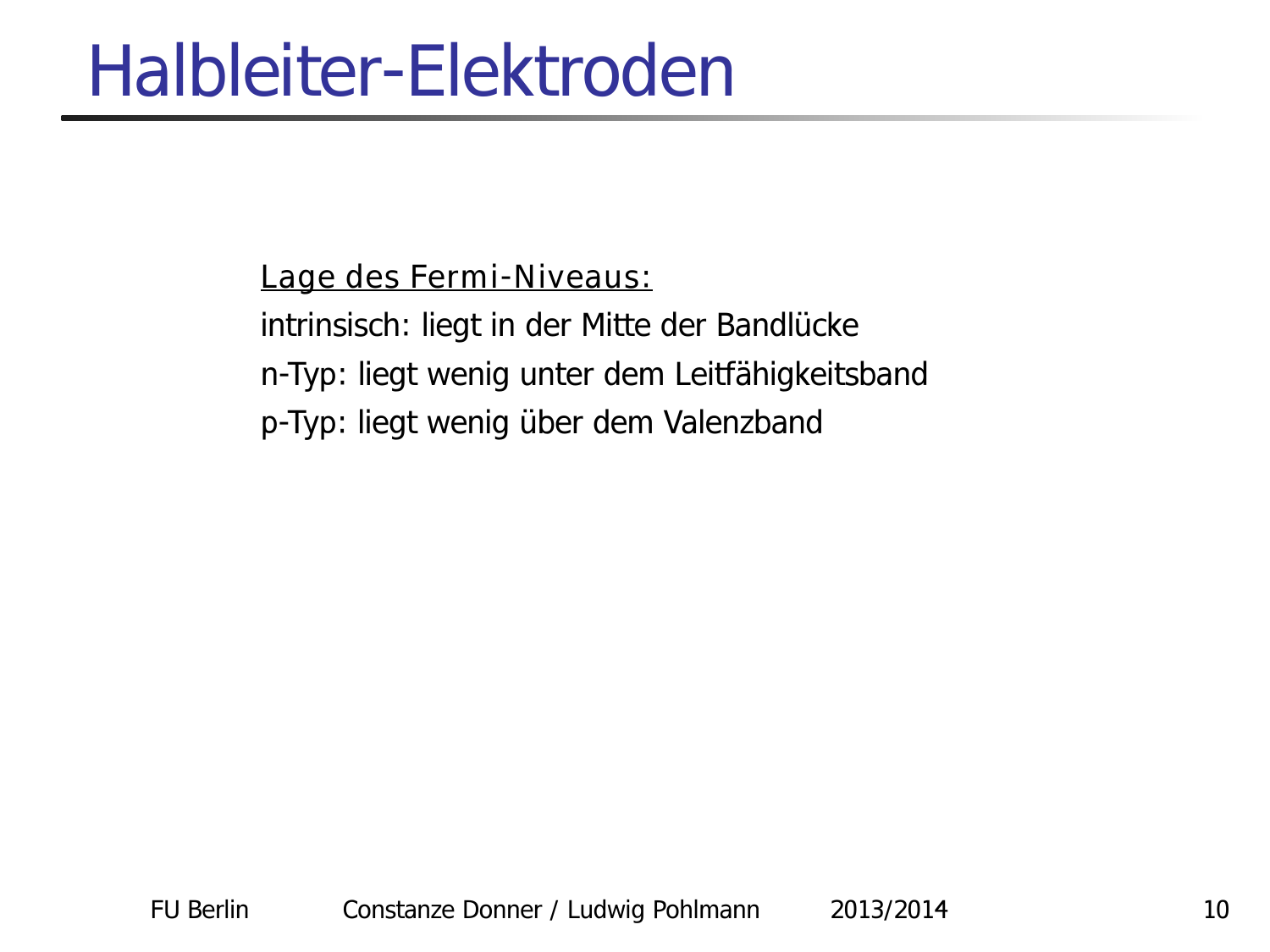

# Halbleiter-Elektroden
Lage des Fermi-Niveaus:
intrinsisch: liegt in der Mitte der Bandlücke
n-Typ: liegt wenig unter dem Leitfähigkeitsband
p-Typ: liegt wenig über dem Valenzband

FU Berlin            Constanze Donner / Ludwig Pohlmann         2013/2014
10